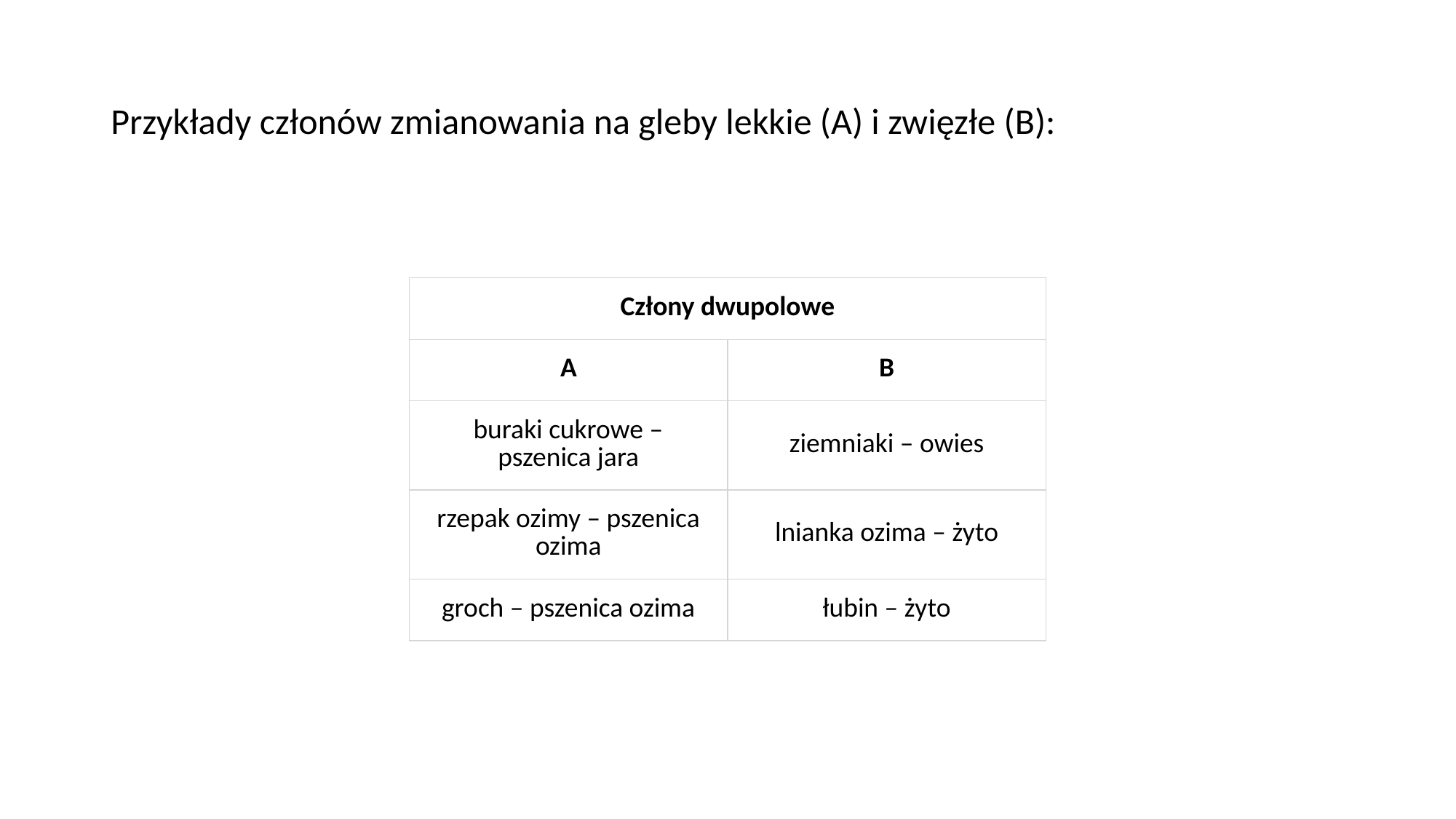

# Przykłady członów zmianowania na gleby lekkie (A) i zwięzłe (B):
| Człony dwupolowe |  |
| --- | --- |
| A | B |
| buraki cukrowe – pszenica jara | ziemniaki – owies |
| rzepak ozimy – pszenica ozima | lnianka ozima – żyto |
| groch – pszenica ozima | łubin – żyto |